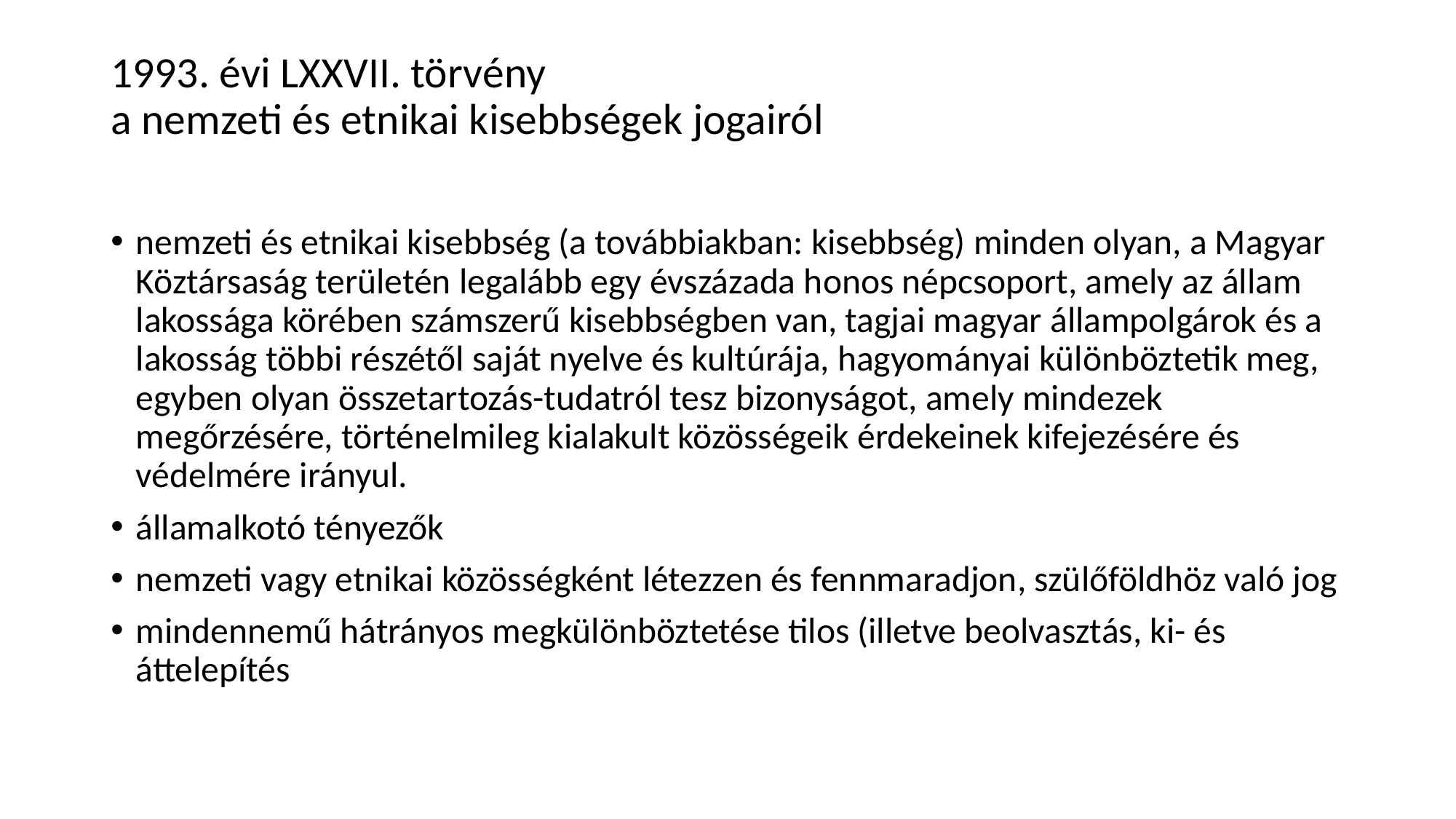

# 1993. évi LXXVII. törvény a nemzeti és etnikai kisebbségek jogairól
nemzeti és etnikai kisebbség (a továbbiakban: kisebbség) minden olyan, a Magyar Köztársaság területén legalább egy évszázada honos népcsoport, amely az állam lakossága körében számszerű kisebbségben van, tagjai magyar állampolgárok és a lakosság többi részétől saját nyelve és kultúrája, hagyományai különböztetik meg, egyben olyan összetartozás-tudatról tesz bizonyságot, amely mindezek megőrzésére, történelmileg kialakult közösségeik érdekeinek kifejezésére és védelmére irányul.
államalkotó tényezők
nemzeti vagy etnikai közösségként létezzen és fennmaradjon, szülőföldhöz való jog
mindennemű hátrányos megkülönböztetése tilos (illetve beolvasztás, ki- és áttelepítés